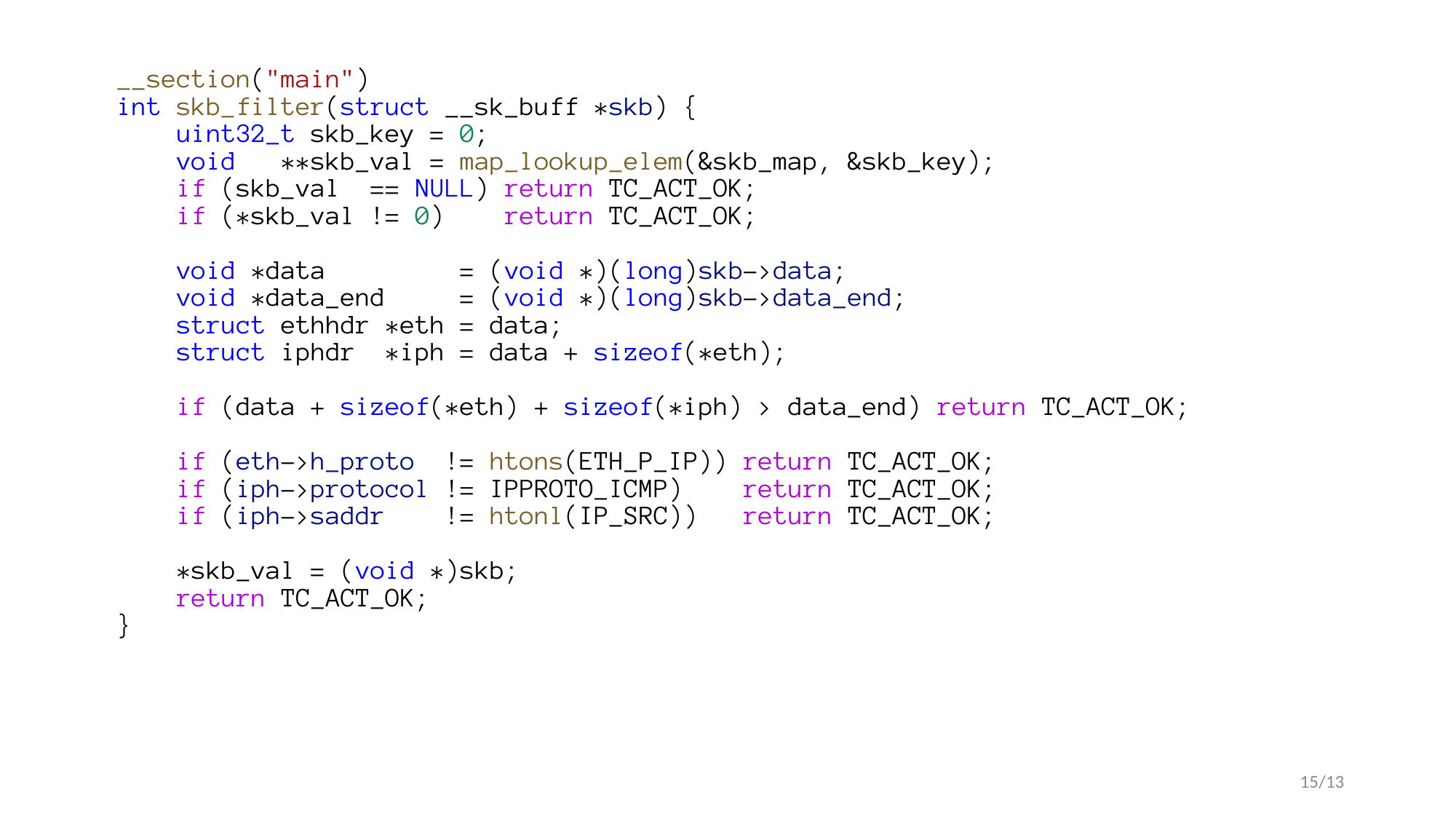

| \_\_section("main") int skb\_filter(struct \_\_sk\_buff \*skb) {     uint32\_t skb\_key = 0;     void   \*\*skb\_val = map\_lookup\_elem(&skb\_map, &skb\_key);     if (skb\_val  == NULL) return TC\_ACT\_OK;     if (\*skb\_val != 0)    return TC\_ACT\_OK;     void \*data         = (void \*)(long)skb->data;     void \*data\_end     = (void \*)(long)skb->data\_end;     struct ethhdr \*eth = data;     struct iphdr  \*iph = data + sizeof(\*eth);     if (data + sizeof(\*eth) + sizeof(\*iph) > data\_end) return TC\_ACT\_OK;     if (eth->h\_proto  != htons(ETH\_P\_IP)) return TC\_ACT\_OK;     if (iph->protocol != IPPROTO\_ICMP)    return TC\_ACT\_OK;     if (iph->saddr    != htonl(IP\_SRC))   return TC\_ACT\_OK;     \*skb\_val = (void \*)skb; return TC\_ACT\_OK; } |
| --- |
15/13